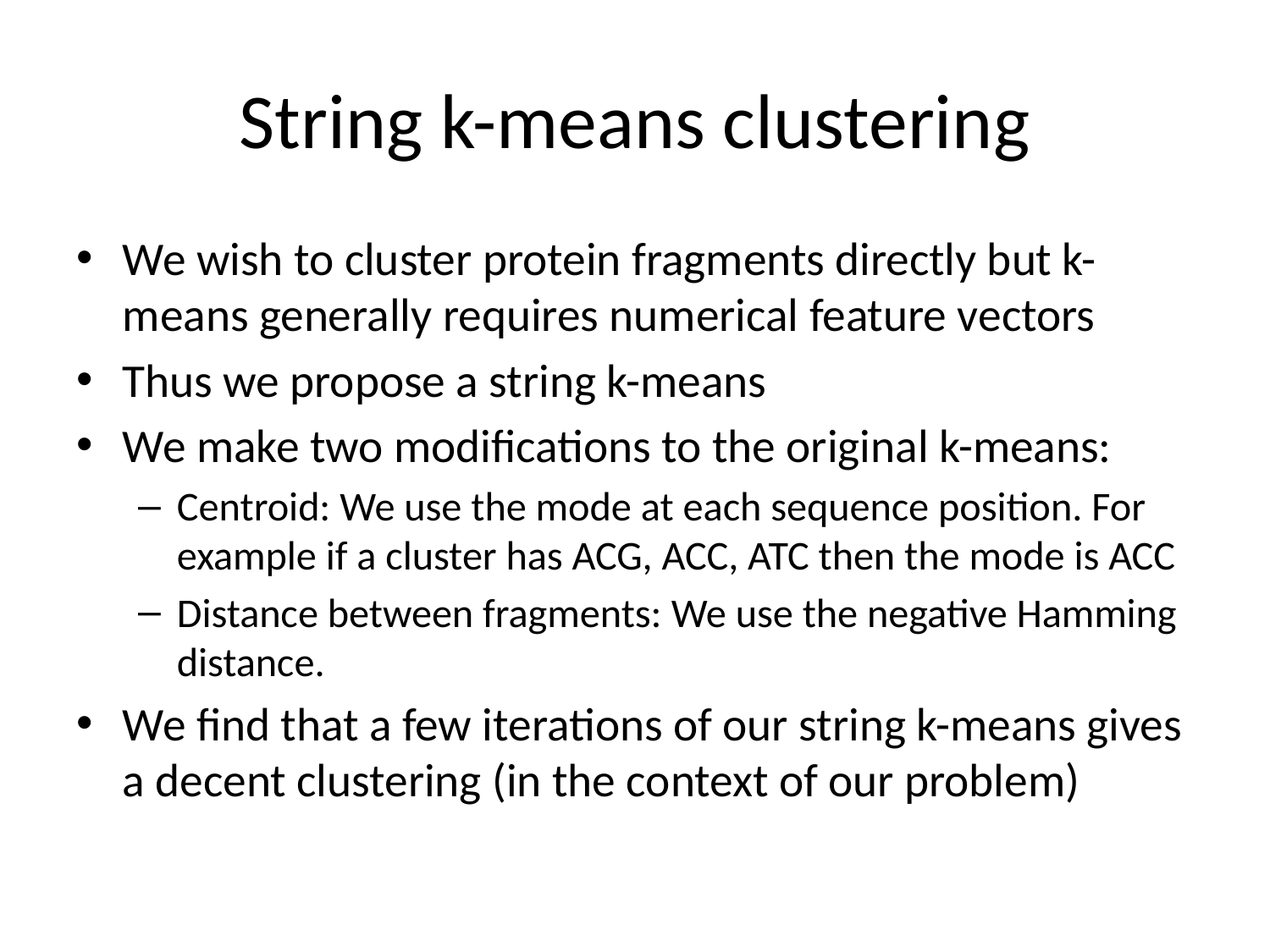

# String k-means clustering
We wish to cluster protein fragments directly but k-means generally requires numerical feature vectors
Thus we propose a string k-means
We make two modifications to the original k-means:
Centroid: We use the mode at each sequence position. For example if a cluster has ACG, ACC, ATC then the mode is ACC
Distance between fragments: We use the negative Hamming distance.
We find that a few iterations of our string k-means gives a decent clustering (in the context of our problem)